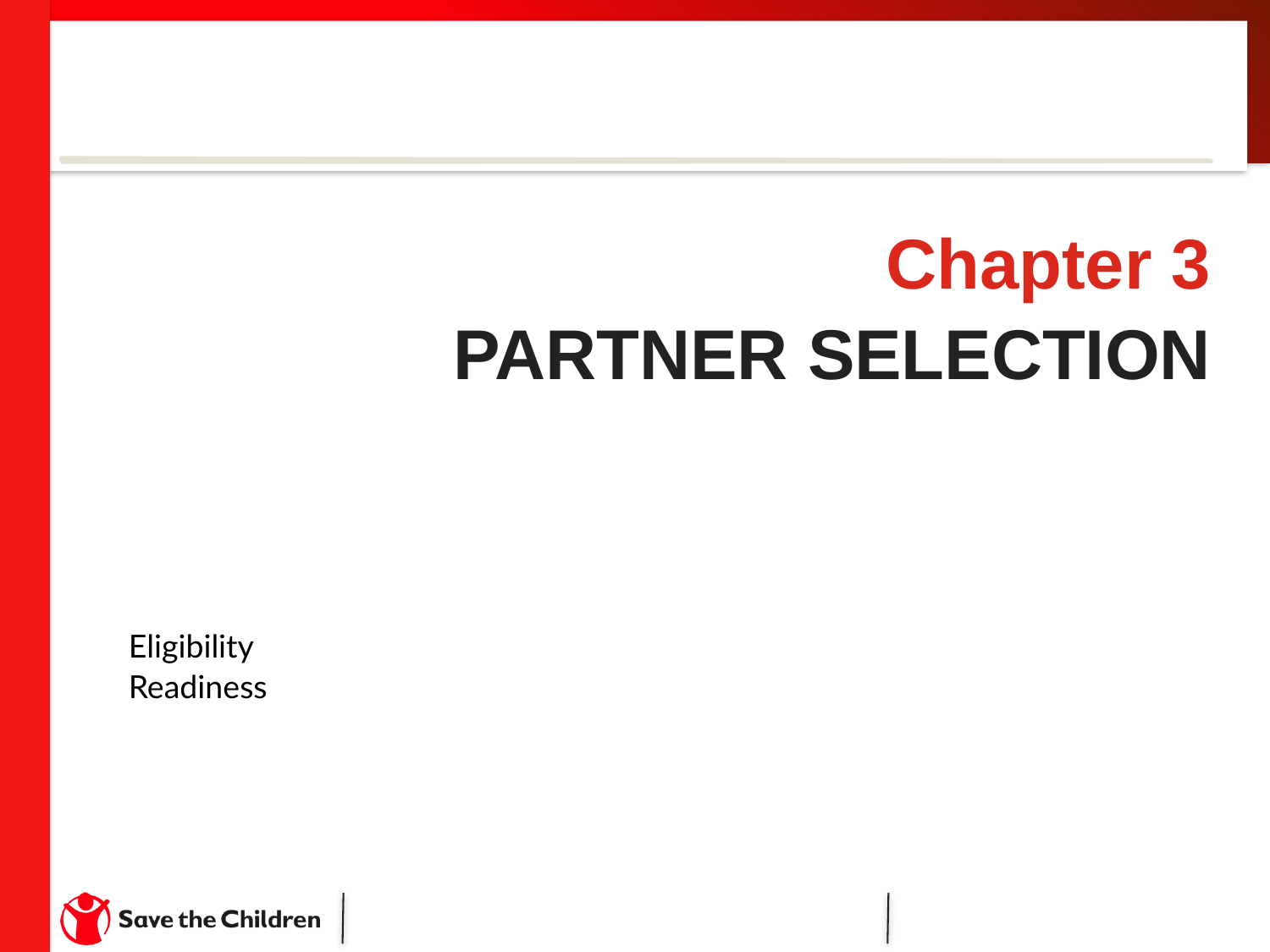

# Chapter 3 PARTNER SELECTION
Eligibility
Readiness